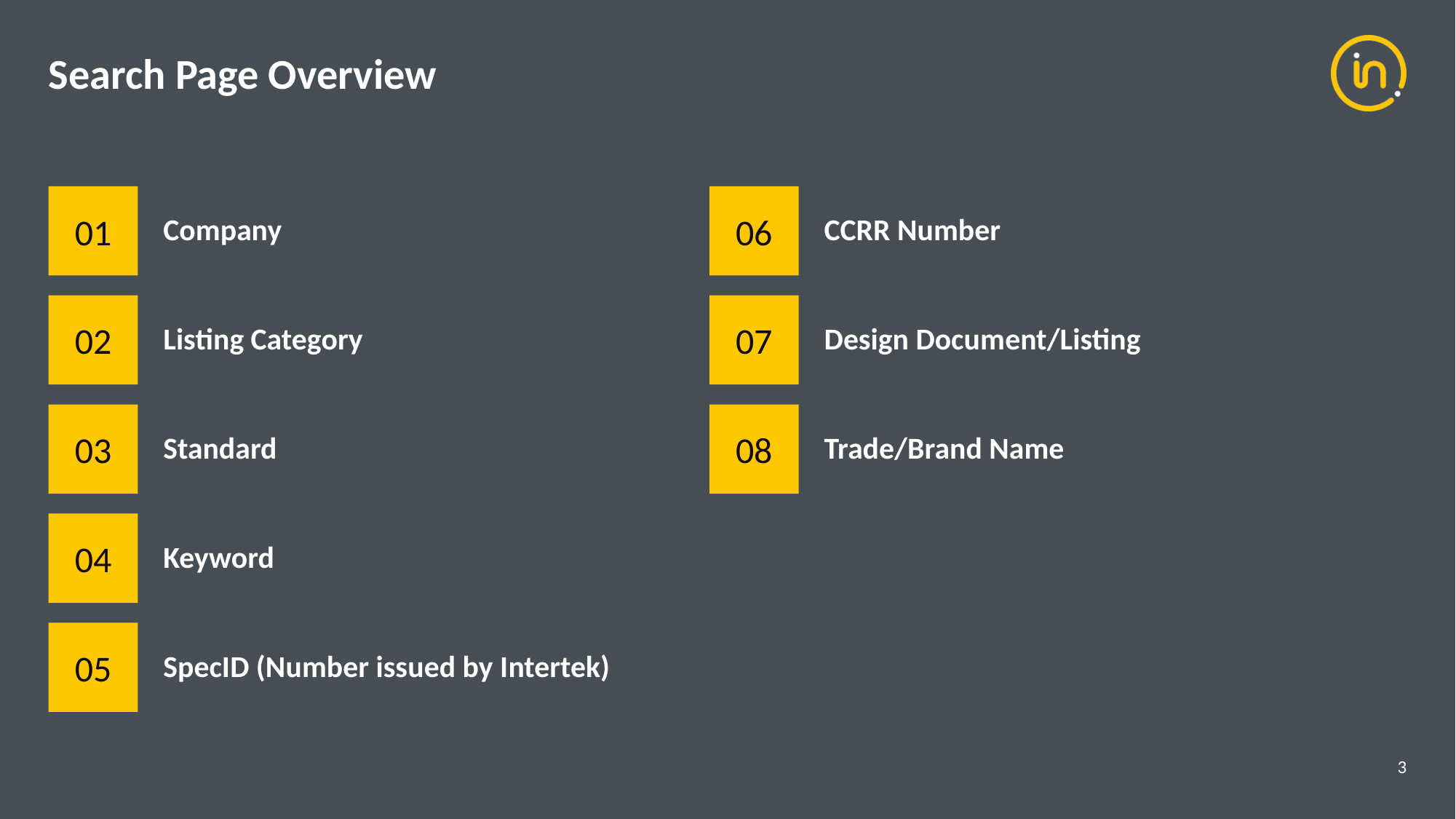

# Search Page Overview
01
06
Company
CCRR Number
02
07
Listing Category
Design Document/Listing
03
08
Standard
Trade/Brand Name
04
Keyword
05
SpecID (Number issued by Intertek)
3